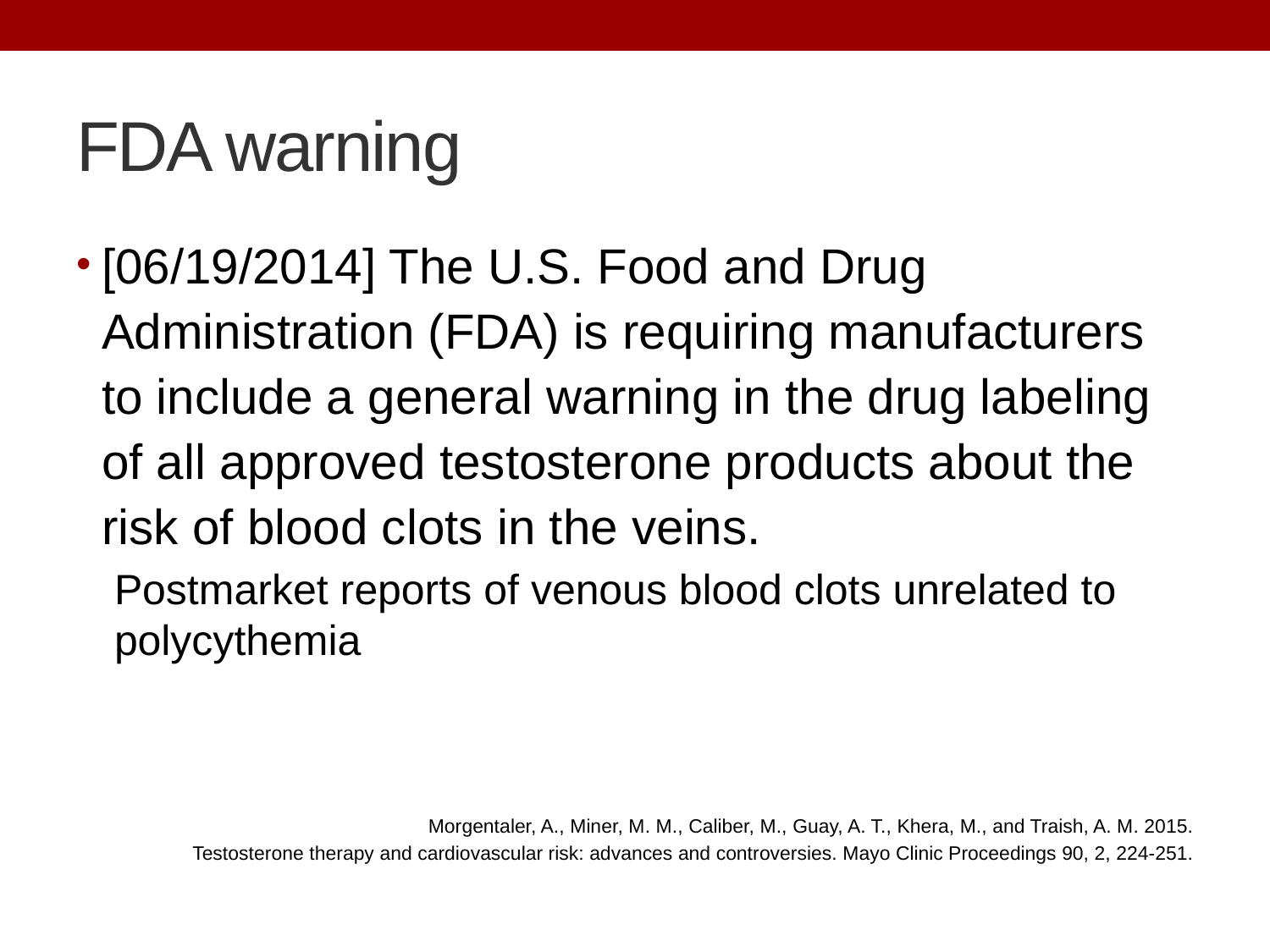

# FDA warning
[06/19/2014] The U.S. Food and Drug Administration (FDA) is requiring manufacturers to include a general warning in the drug labeling of all approved testosterone products about the risk of blood clots in the veins.
Postmarket reports of venous blood clots unrelated to polycythemia

Morgentaler, A., Miner, M. M., Caliber, M., Guay, A. T., Khera, M., and Traish, A. M. 2015.
 Testosterone therapy and cardiovascular risk: advances and controversies. Mayo Clinic Proceedings 90, 2, 224-251.